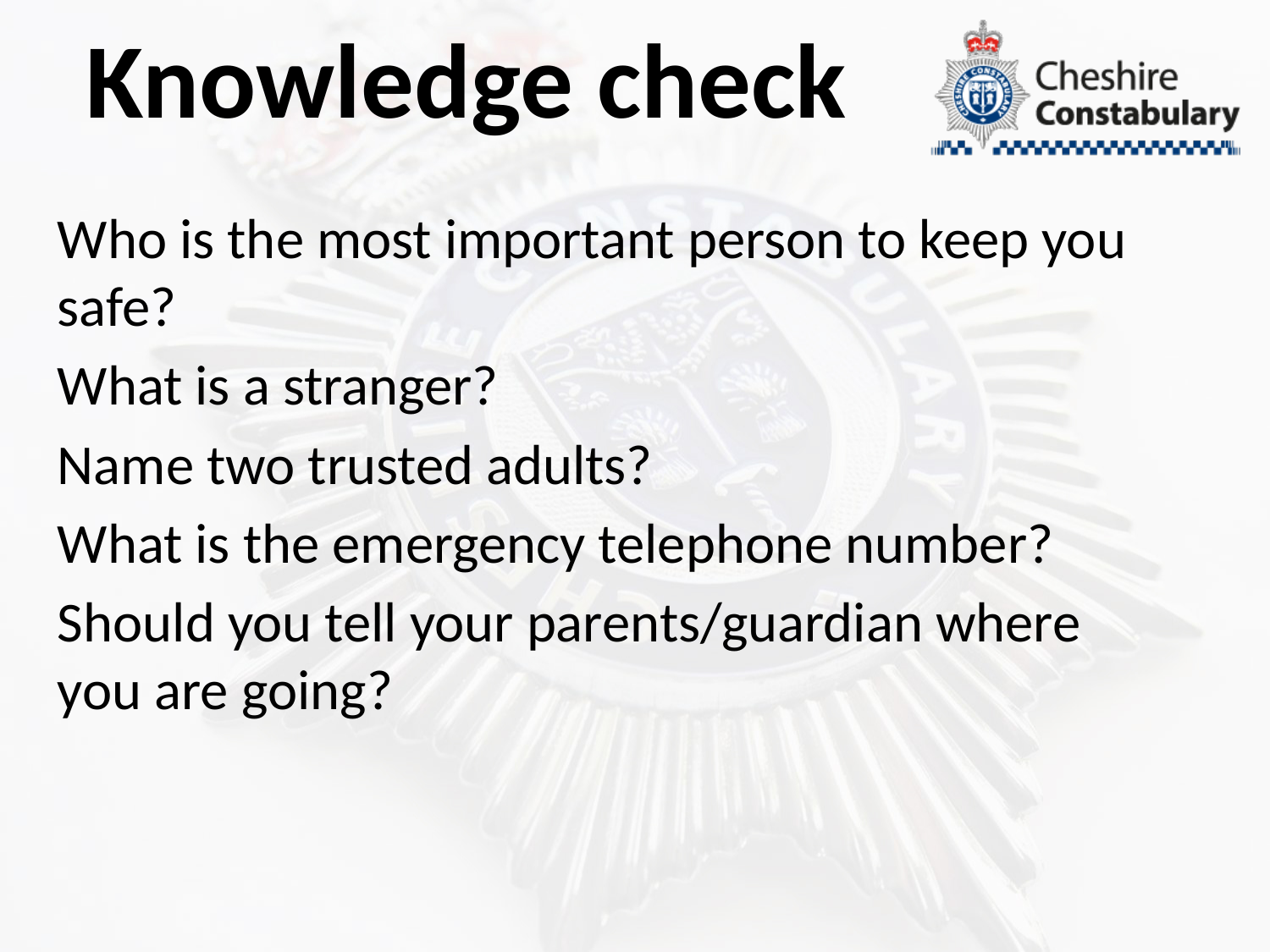

# Knowledge check
Who is the most important person to keep you safe?
What is a stranger?
Name two trusted adults?
What is the emergency telephone number?
Should you tell your parents/guardian where you are going?